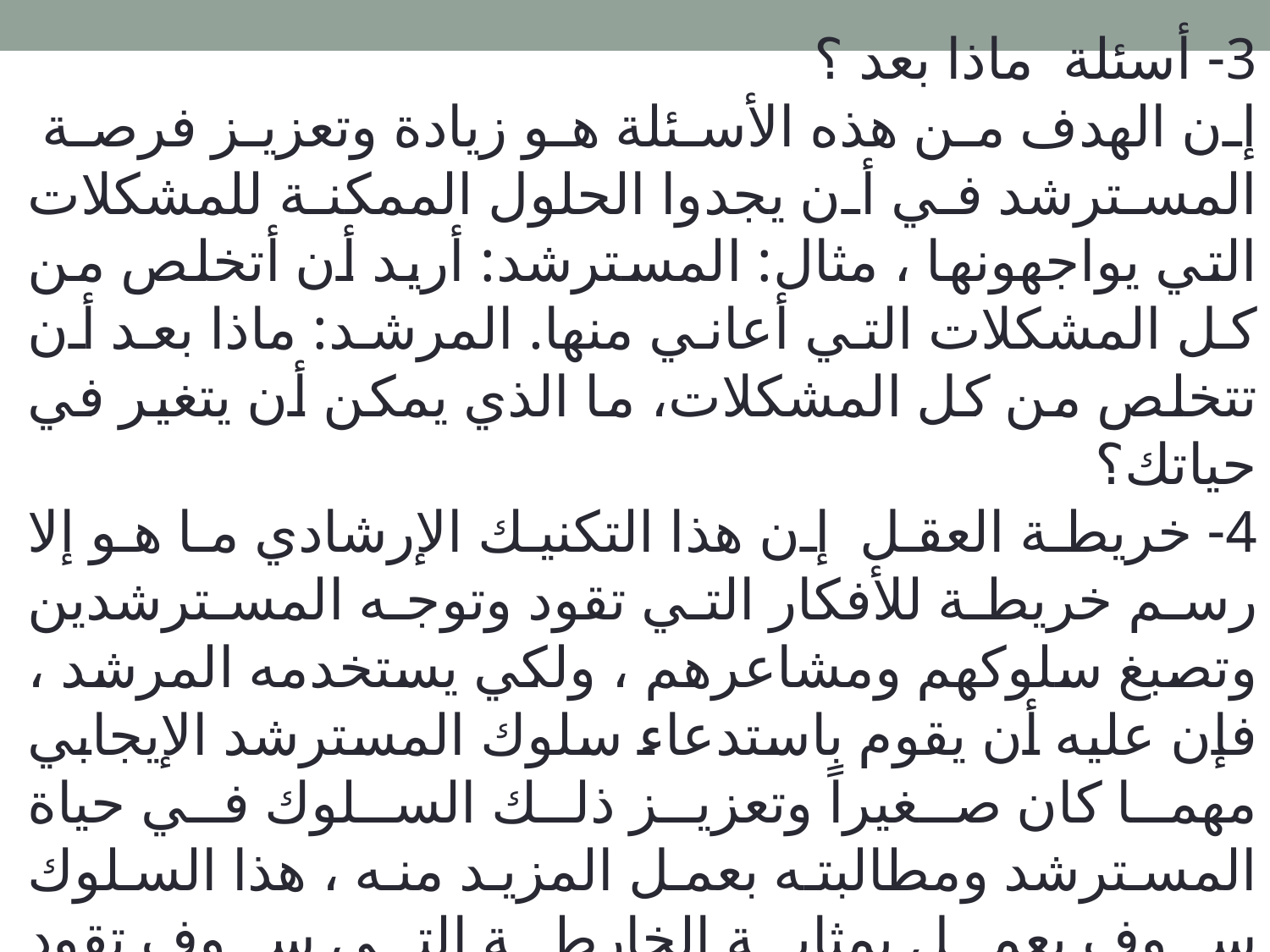

3- أسئلة  ماذا بعد ؟
إن الهدف من هذه الأسئلة هو زيادة وتعزيز فرصة  المسترشد في أن يجدوا الحلول الممكنة للمشكلات التي يواجهونها ، مثال: المسترشد: أريد أن أتخلص من كل المشكلات التي أعاني منها. المرشد: ماذا بعد أن تتخلص من كل المشكلات، ما الذي يمكن أن يتغير في حياتك؟
4- خريطة العقل  إن هذا التكنيك الإرشادي ما هو إلا رسم خريطة للأفكار التي تقود وتوجه المسترشدين وتصبغ سلوكهم ومشاعرهم ، ولكي يستخدمه المرشد ، فإن عليه أن يقوم باستدعاء سلوك المسترشد الإيجابي مهما كان صغيراً وتعزيز ذلك السلوك في حياة المسترشد ومطالبته بعمل المزيد منه ، هذا السلوك سوف يعمل بمثابة الخارطة التي سوف تقود المسترشد وترشده إلى الوصول إلى النجاح في العملية الإرشادية  وفيما يحقق أهدافها.